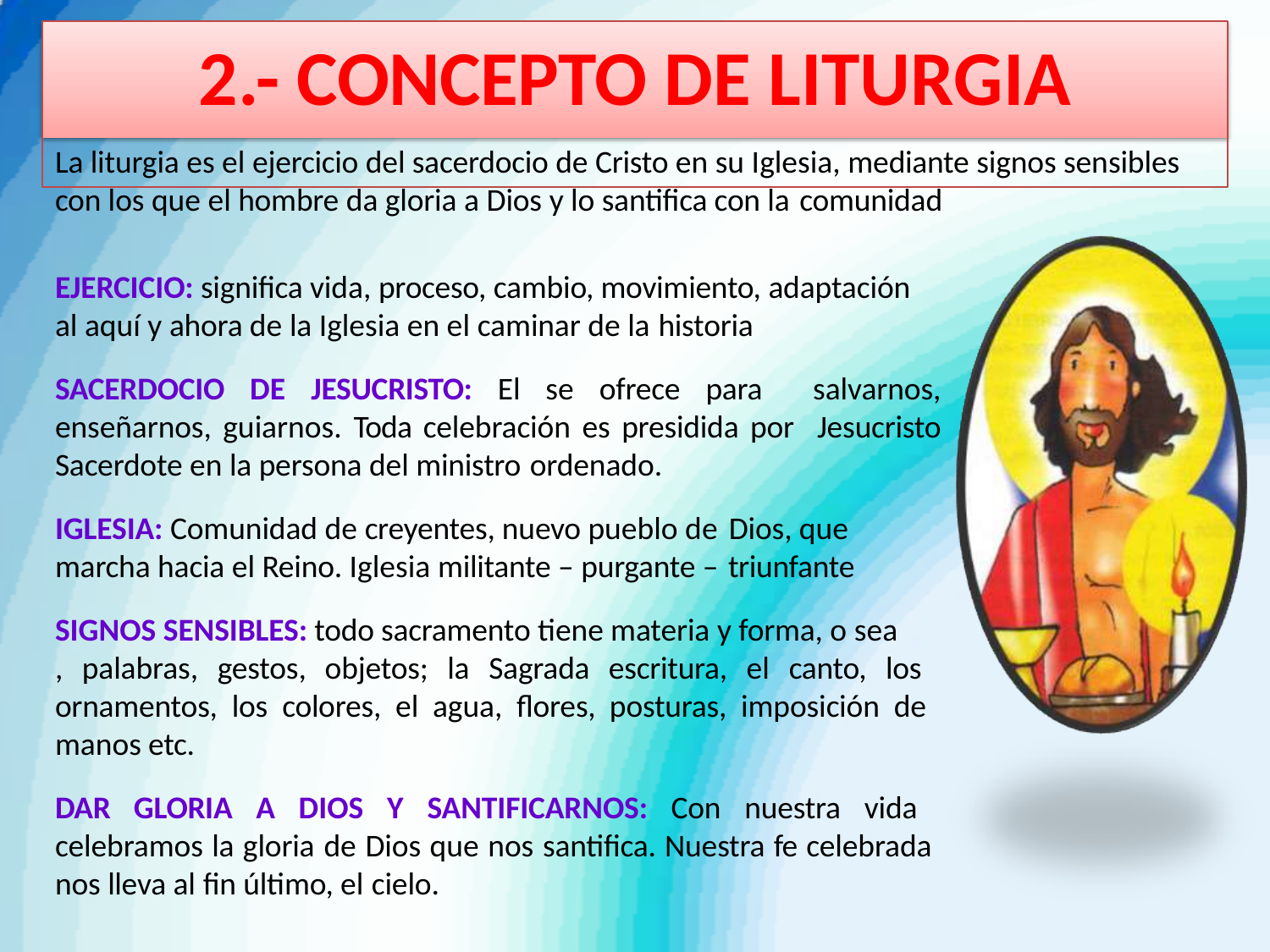

# 2.- CONCEPTO DE LITURGIA
La liturgia es el ejercicio del sacerdocio de Cristo en su Iglesia, mediante signos sensibles  con los que el hombre da gloria a Dios y lo santifica con la comunidad

EJERCICIO: significa vida, proceso, cambio, movimiento, adaptación
al aquí y ahora de la Iglesia en el caminar de la historia
SACERDOCIO DE JESUCRISTO: El se ofrece para  salvarnos, enseñarnos, guiarnos. Toda celebración es presidida por  Jesucristo Sacerdote en la persona del ministro ordenado.
IGLESIA: Comunidad de creyentes, nuevo pueblo de Dios, que
marcha hacia el Reino. Iglesia militante – purgante – triunfante
SIGNOS SENSIBLES: todo sacramento tiene materia y forma, o sea
, palabras, gestos, objetos; la Sagrada escritura, el canto, los  ornamentos, los colores, el agua, flores, posturas, imposición de  manos etc.
DAR GLORIA A DIOS Y SANTIFICARNOS: Con nuestra vida  celebramos la gloria de Dios que nos santifica. Nuestra fe celebrada  nos lleva al fin último, el cielo.